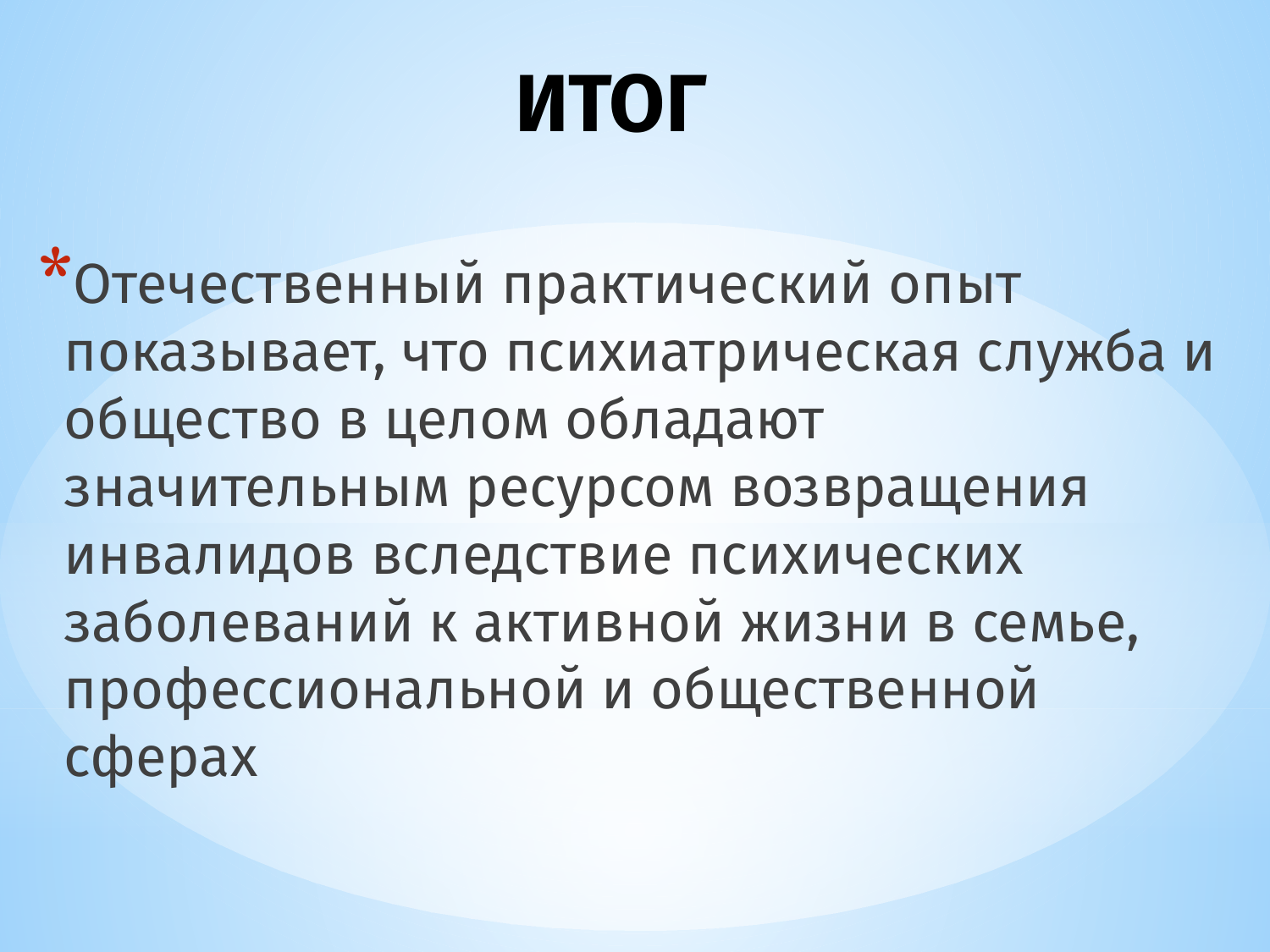

# ИТОГ
Отечественный практический опыт показывает, что психиатрическая служба и общество в целом обладают значительным ресурсом возвращения инвалидов вследствие психических заболеваний к активной жизни в семье, профессиональной и общественной сферах